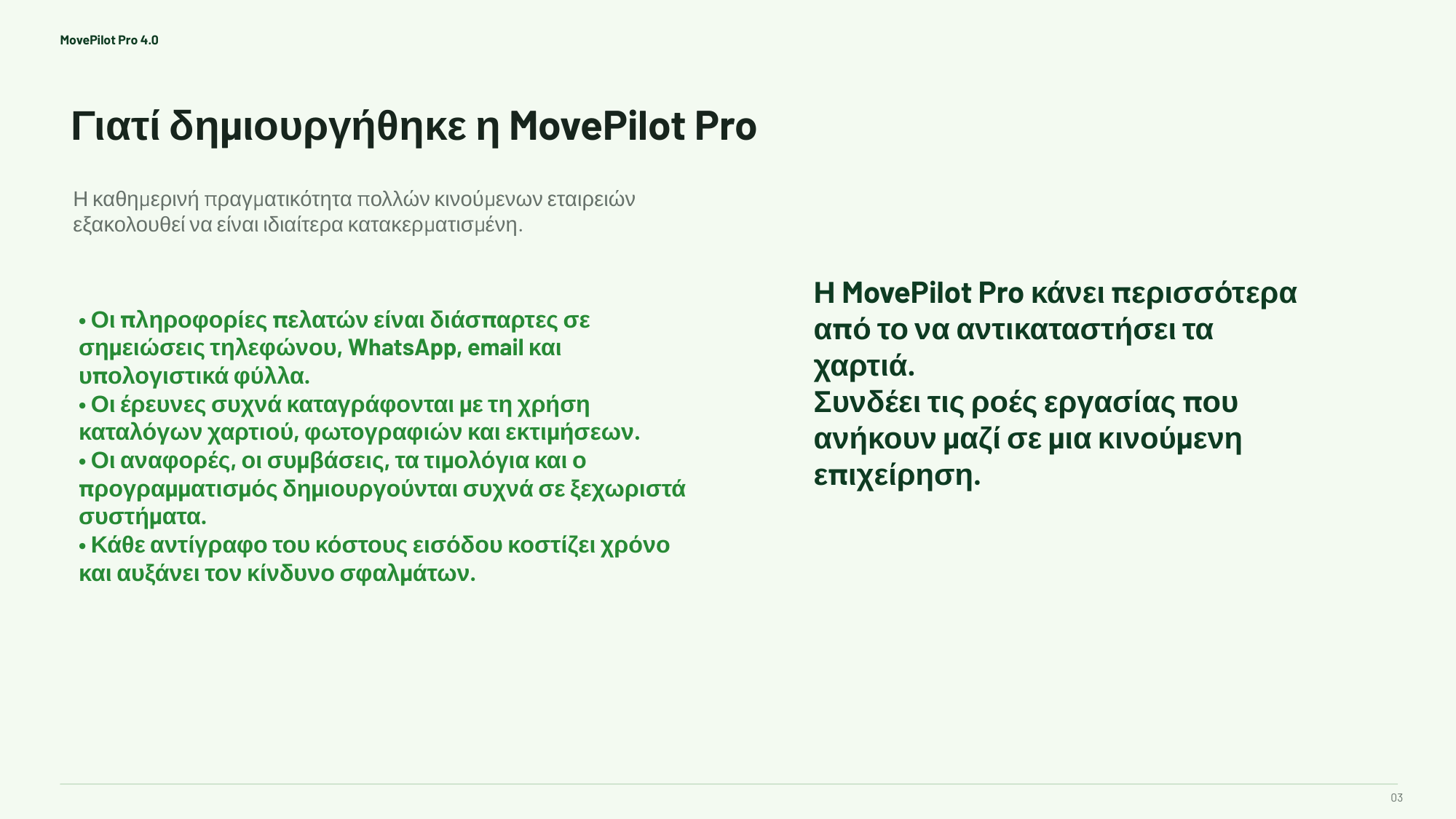

MovePilot Pro 4.0
Γιατί δημιουργήθηκε η MovePilot Pro
Η MovePilot Pro κάνει περισσότερα από το να αντικαταστήσει τα χαρτιά.
Συνδέει τις ροές εργασίας που ανήκουν μαζί σε μια κινούμενη επιχείρηση.
Η καθημερινή πραγματικότητα πολλών κινούμενων εταιρειών εξακολουθεί να είναι ιδιαίτερα κατακερματισμένη.
• Οι πληροφορίες πελατών είναι διάσπαρτες σε σημειώσεις τηλεφώνου, WhatsApp, email και υπολογιστικά φύλλα.
• Οι έρευνες συχνά καταγράφονται με τη χρήση καταλόγων χαρτιού, φωτογραφιών και εκτιμήσεων.
• Οι αναφορές, οι συμβάσεις, τα τιμολόγια και ο προγραμματισμός δημιουργούνται συχνά σε ξεχωριστά συστήματα.
• Κάθε αντίγραφο του κόστους εισόδου κοστίζει χρόνο και αυξάνει τον κίνδυνο σφαλμάτων.

03